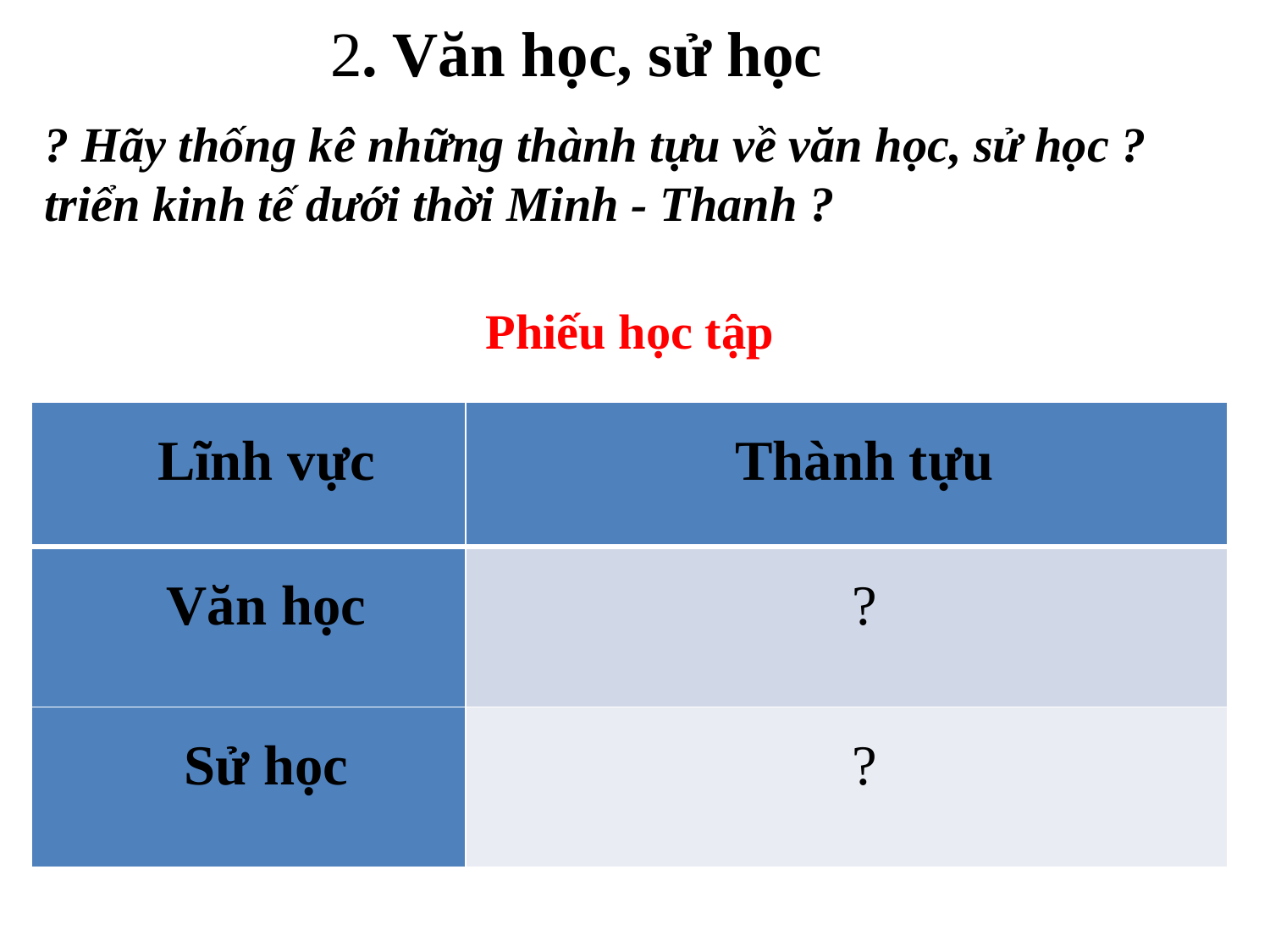

# 2. Văn học, sử học
? Hãy thống kê những thành tựu về văn học, sử học ?
triển kinh tế dưới thời Minh - Thanh ?
Phiếu học tập

| Lĩnh vực | Thành tựu |
| --- | --- |
| Văn học | ? |
| Sử học | ? |